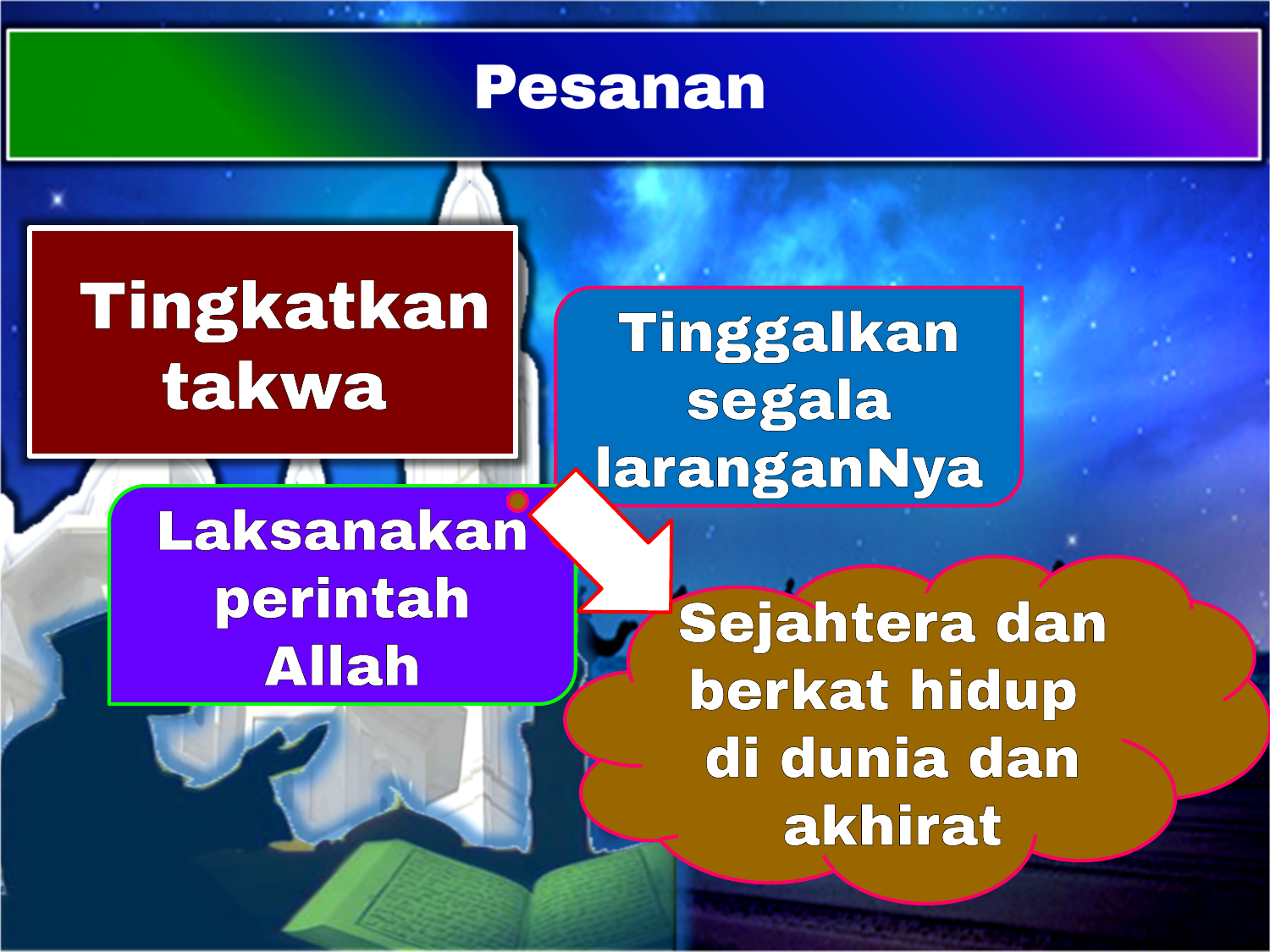

Pesanan
Tingkatkan takwa

Tinggalkan segala laranganNya

Laksanakan perintah Allah

Sejahtera dan berkat hidup
di dunia dan akhirat